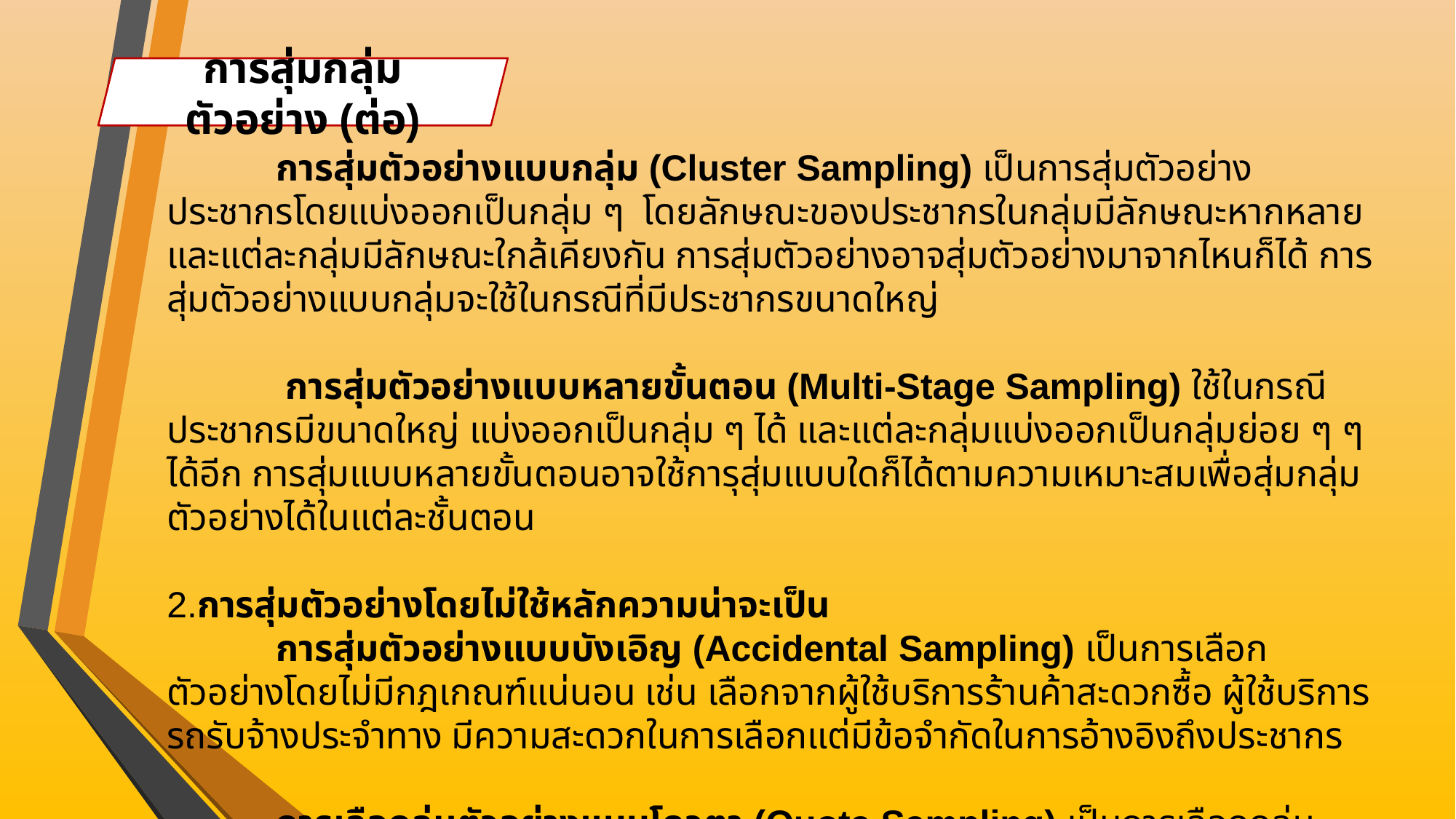

การสุ่มกลุ่มตัวอย่าง (ต่อ)
	การสุ่มตัวอย่างแบบกลุ่ม (Cluster Sampling) เป็นการสุ่มตัวอย่างประชากรโดยแบ่งออกเป็นกลุ่ม ๆ  โดยลักษณะของประชากรในกลุ่มมีลักษณะหากหลายและแต่ละกลุ่มมีลักษณะใกล้เคียงกัน การสุ่มตัวอย่างอาจสุ่มตัวอย่างมาจากไหนก็ได้ การสุ่มตัวอย่างแบบกลุ่มจะใช้ในกรณีที่มีประชากรขนาดใหญ่

	 การสุ่มตัวอย่างแบบหลายขั้นตอน (Multi-Stage Sampling) ใช้ในกรณีประชากรมีขนาดใหญ่ แบ่งออกเป็นกลุ่ม ๆ ได้ และแต่ละกลุ่มแบ่งออกเป็นกลุ่มย่อย ๆ ๆได้อีก การสุ่มแบบหลายขั้นตอนอาจใช้การุสุ่มแบบใดก็ได้ตามความเหมาะสมเพื่อสุ่มกลุ่มตัวอย่างได้ในแต่ละชั้นตอน

2.การสุ่มตัวอย่างโดยไม่ใช้หลักความน่าจะเป็น
	การสุ่มตัวอย่างแบบบังเอิญ (Accidental Sampling) เป็นการเลือกตัวอย่างโดยไม่มีกฎเกณฑ์แน่นอน เช่น เลือกจากผู้ใช้บริการร้านค้าสะดวกซื้อ ผู้ใช้บริการรถรับจ้างประจำทาง มีความสะดวกในการเลือกแต่มีข้อจำกัดในการอ้างอิงถึงประชากร

	การเลือกลุ่มตัวอย่างแบบโควตา (Quota Sampling) เป็นการเลือกกลุ่มตัวอย่างโดยทราบว่า ประชากรนั้นประกอบไปด้วยกลุ่มใดบาง จำนวนเท่าใด